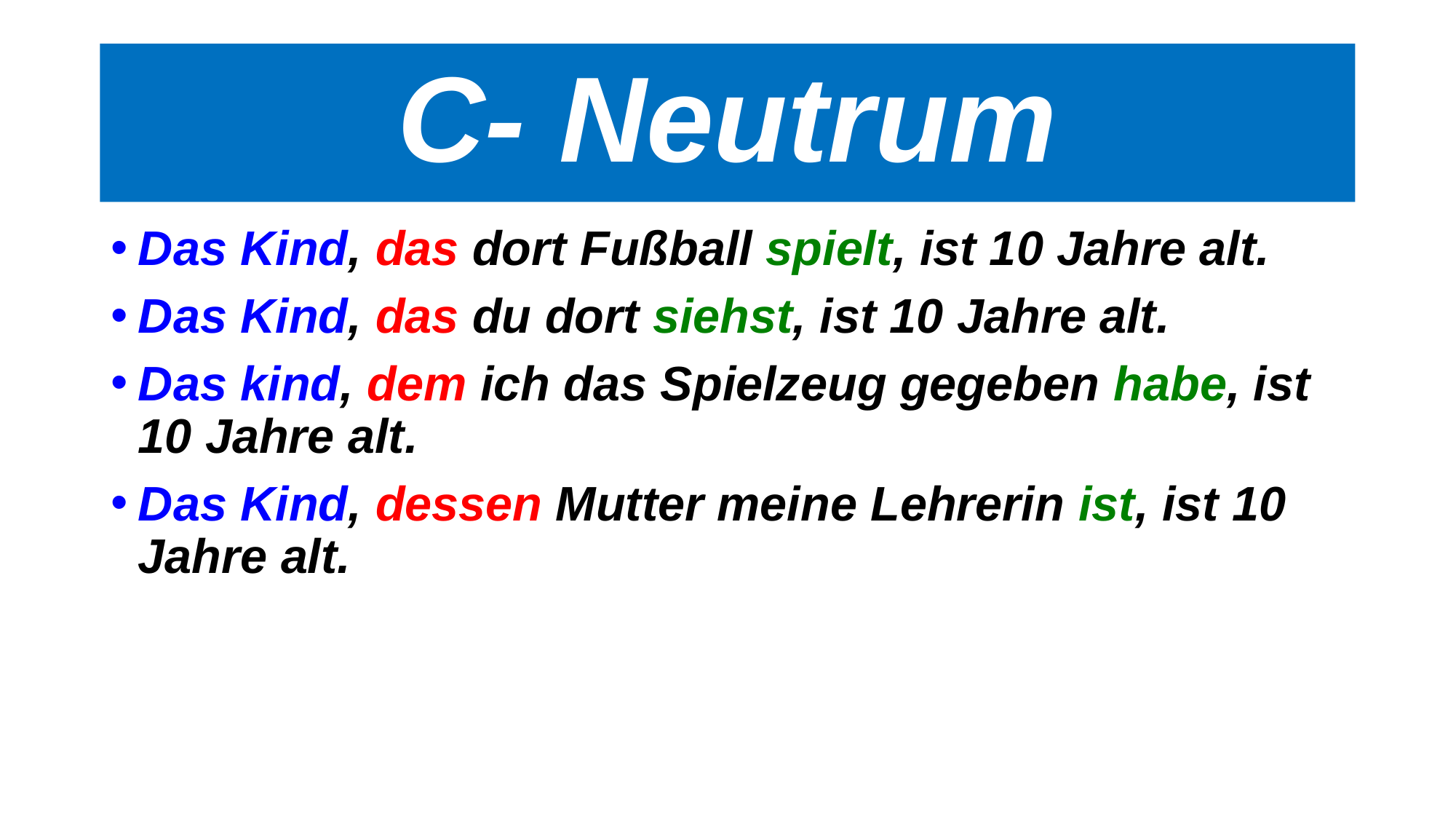

# C- Neutrum
Das Kind, das dort Fußball spielt, ist 10 Jahre alt.
Das Kind, das du dort siehst, ist 10 Jahre alt.
Das kind, dem ich das Spielzeug gegeben habe, ist 10 Jahre alt.
Das Kind, dessen Mutter meine Lehrerin ist, ist 10 Jahre alt.